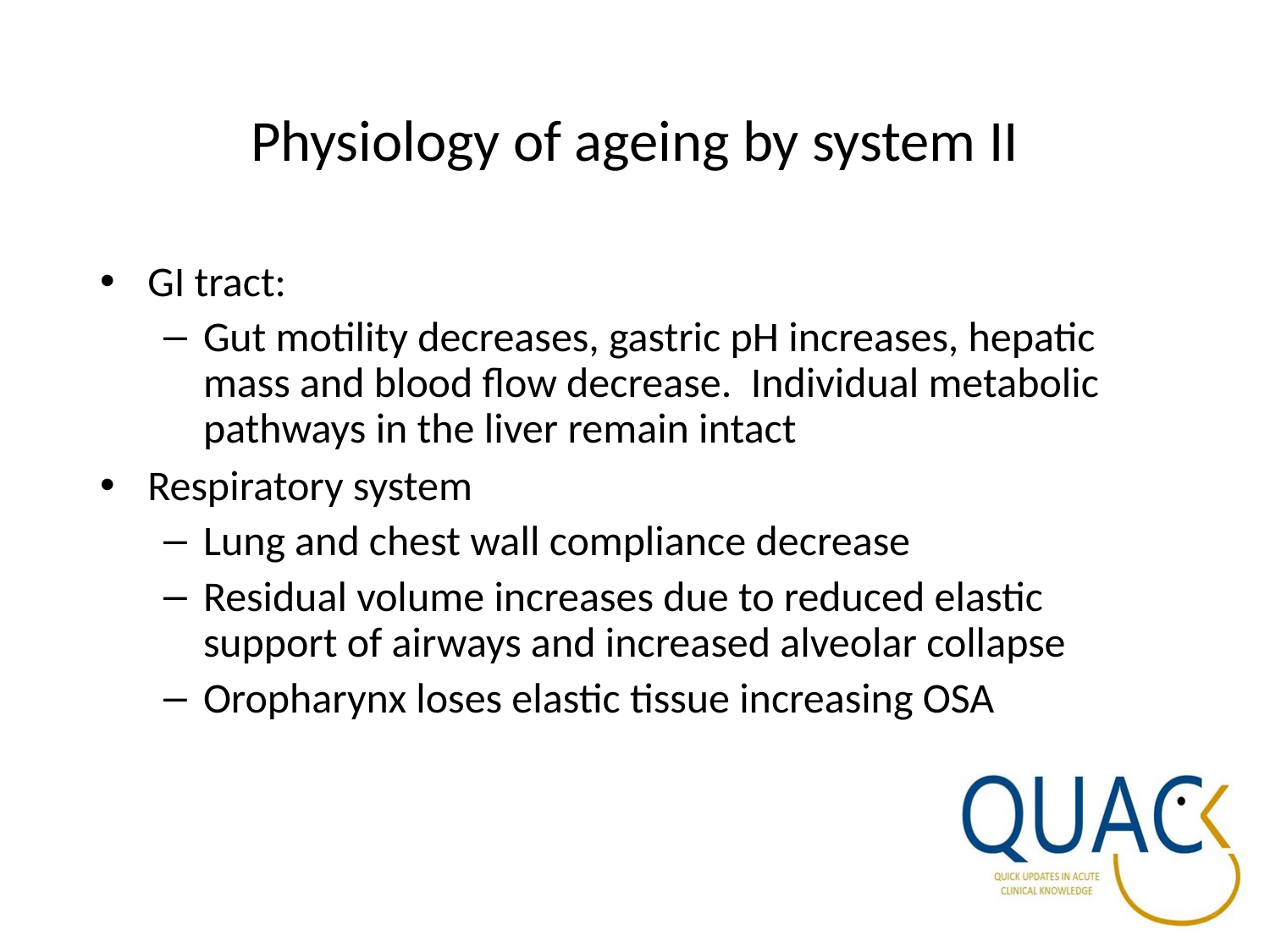

# Physiology of ageing by system II
GI tract:
Gut motility decreases, gastric pH increases, hepatic mass and blood flow decrease.  Individual metabolic pathways in the liver remain intact
Respiratory system
Lung and chest wall compliance decrease
Residual volume increases due to reduced elastic support of airways and increased alveolar collapse
Oropharynx loses elastic tissue increasing OSA